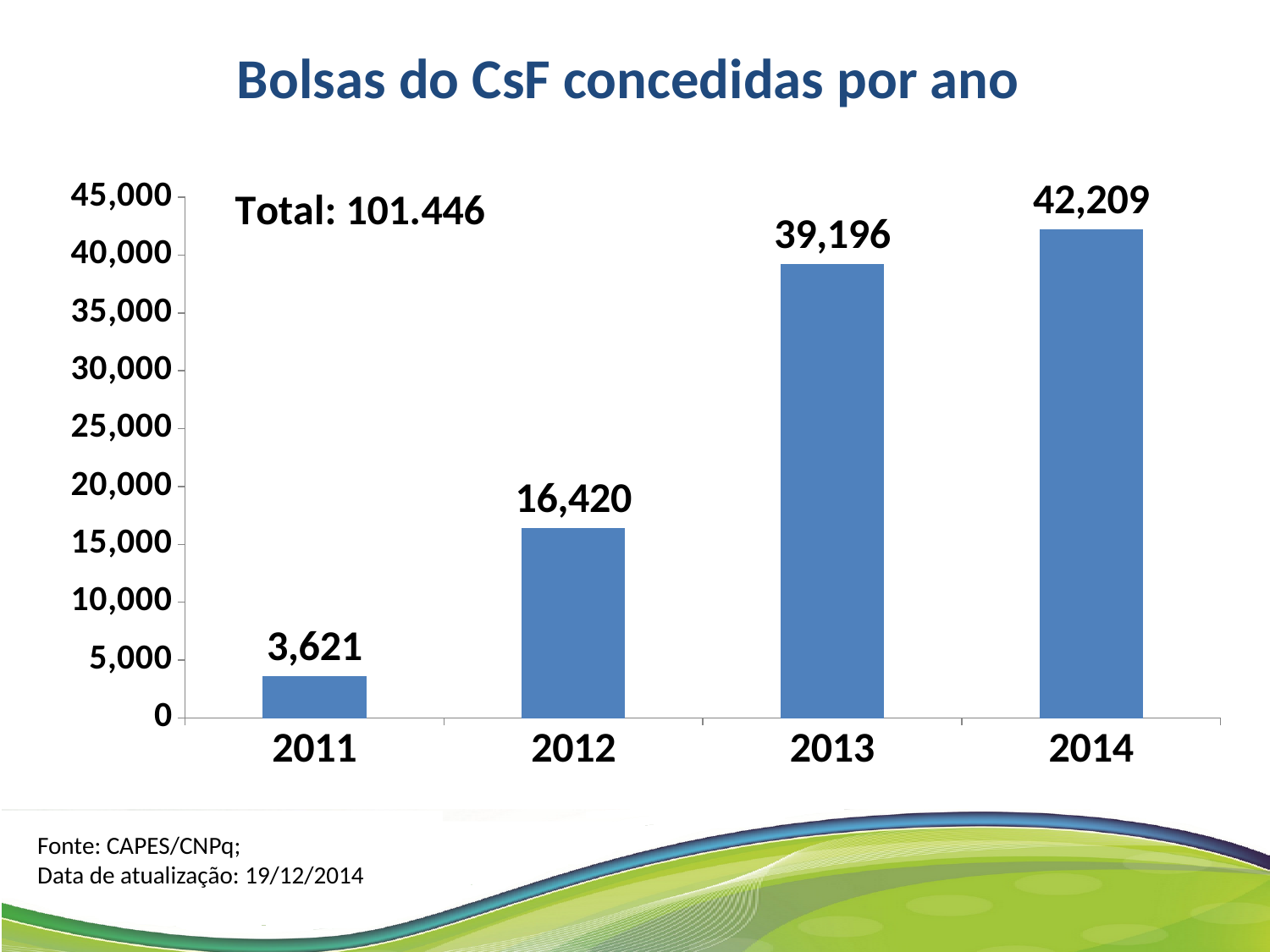

Bolsas do CsF concedidas por ano

### Chart

| Category | Bolsas Concedidas CSF por Agência de Fomento e Ano |
|---|---|
| 2011 | 3621.0 |
| 2012 | 16420.0 |
| 2013 | 39196.0 |
| 2014 | 42209.0 |
Fonte: CAPES/CNPq;
Data de atualização: 19/12/2014